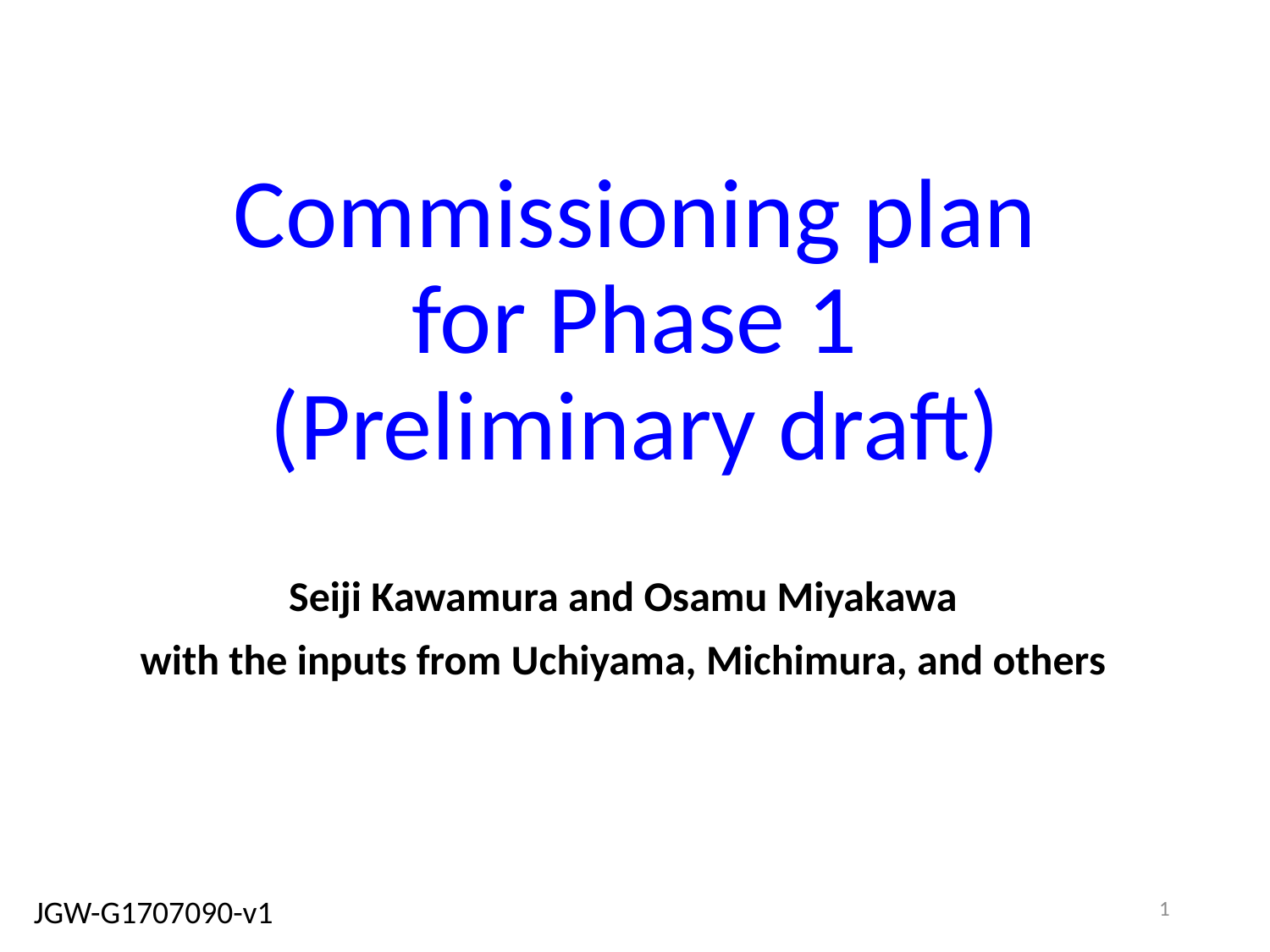

# Commissioning plan for Phase 1 (Preliminary draft)
Seiji Kawamura and Osamu Miyakawa
with the inputs from Uchiyama, Michimura, and others
1
JGW-G1707090-v1